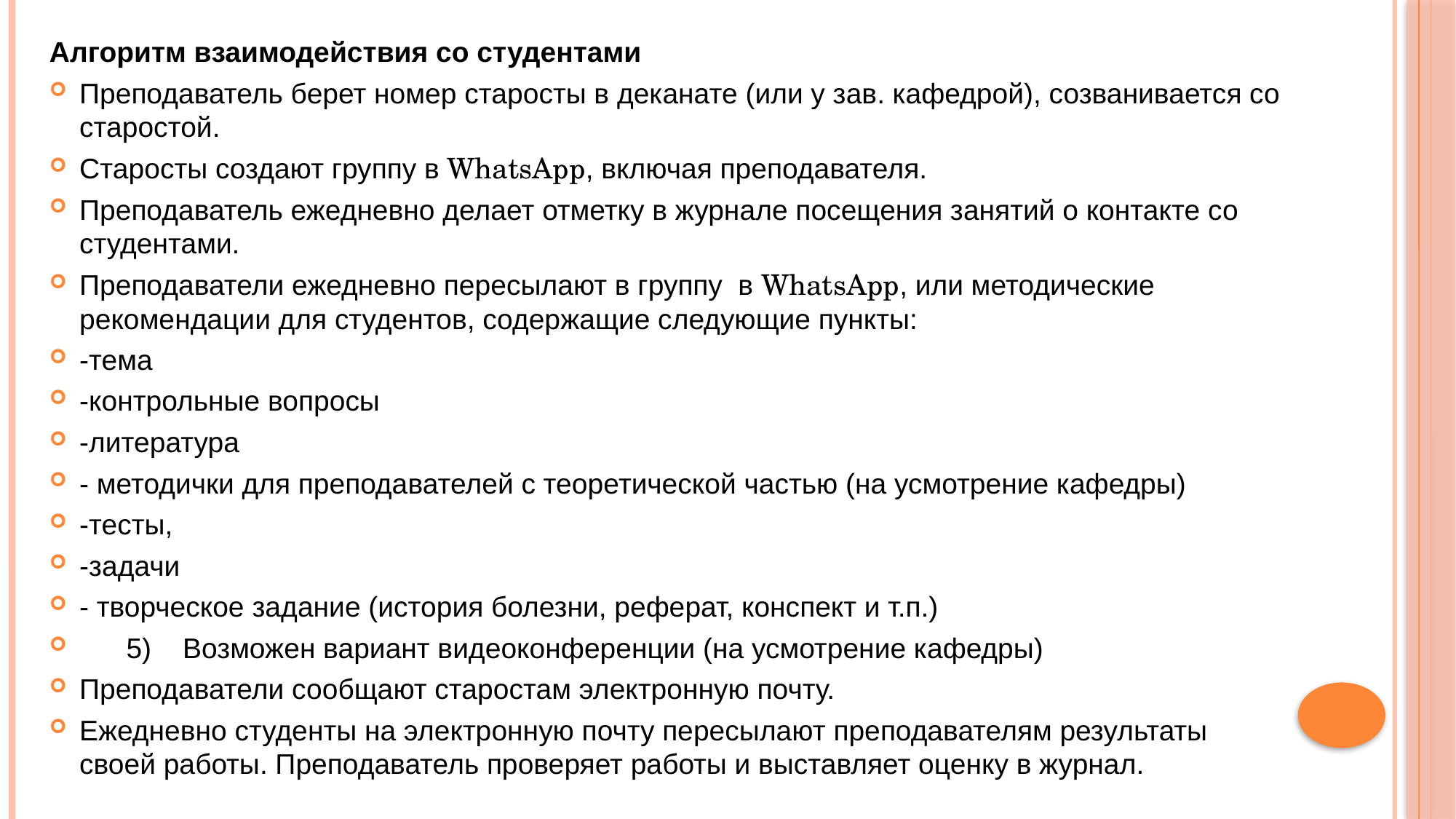

Алгоритм взаимодействия со студентами
Преподаватель берет номер старосты в деканате (или у зав. кафедрой), созванивается со старостой.
Старосты создают группу в WhatsApp, включая преподавателя.
Преподаватель ежедневно делает отметку в журнале посещения занятий о контакте со студентами.
Преподаватели ежедневно пересылают в группу  в WhatsApp, или методические рекомендации для студентов, содержащие следующие пункты:
-тема
-контрольные вопросы
-литература
- методички для преподавателей с теоретической частью (на усмотрение кафедры)
-тесты,
-задачи
- творческое задание (история болезни, реферат, конспект и т.п.)
      5)    Возможен вариант видеоконференции (на усмотрение кафедры)
Преподаватели сообщают старостам электронную почту.
Ежедневно студенты на электронную почту пересылают преподавателям результаты своей работы. Преподаватель проверяет работы и выставляет оценку в журнал.